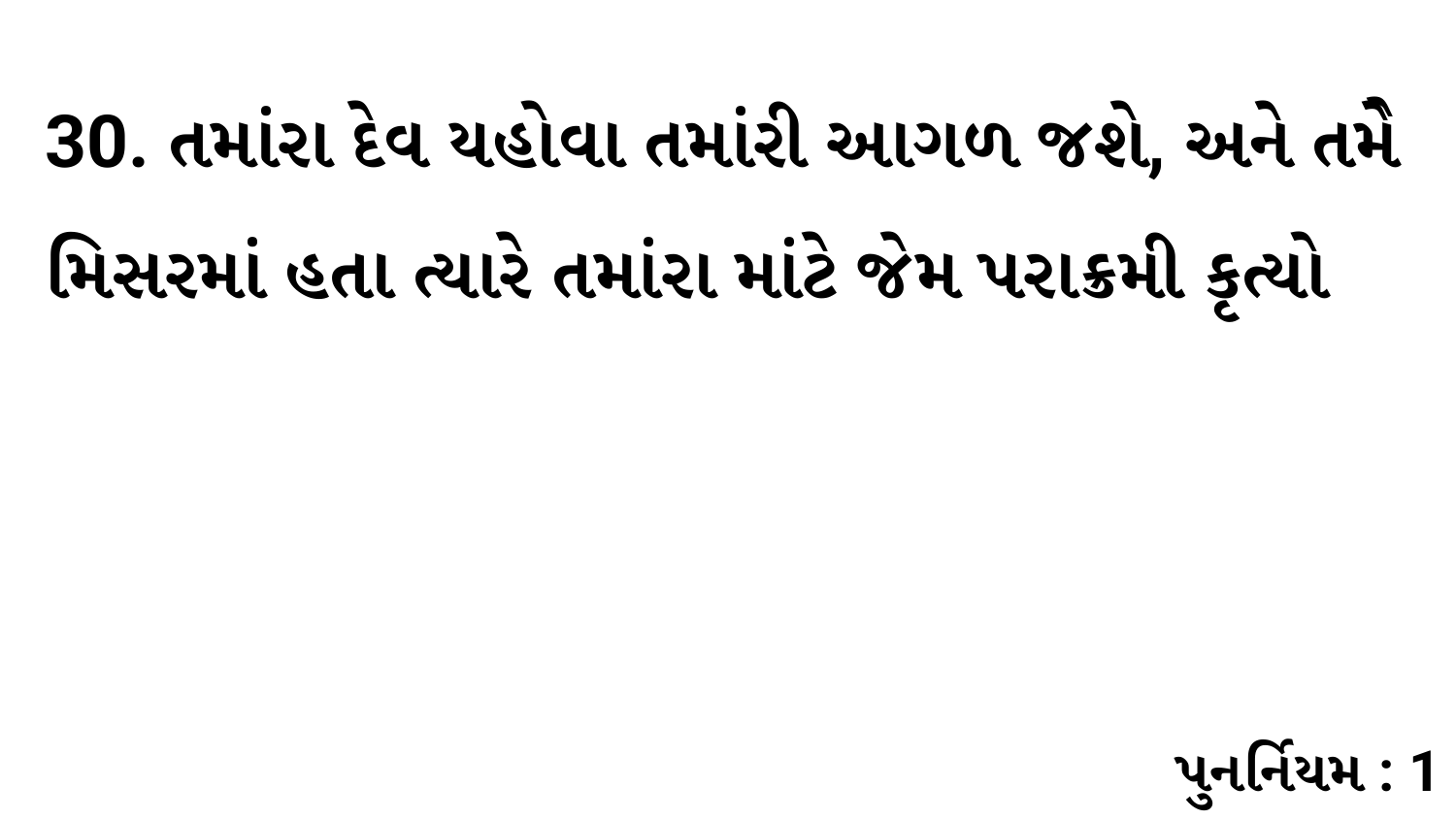

30. તમાંરા દેવ યહોવા તમાંરી આગળ જશે, અને તમેે મિસરમાં હતા ત્યારે તમાંરા માંટે જેમ પરાક્રમી કૃત્યો
પુનર્નિયમ : 1